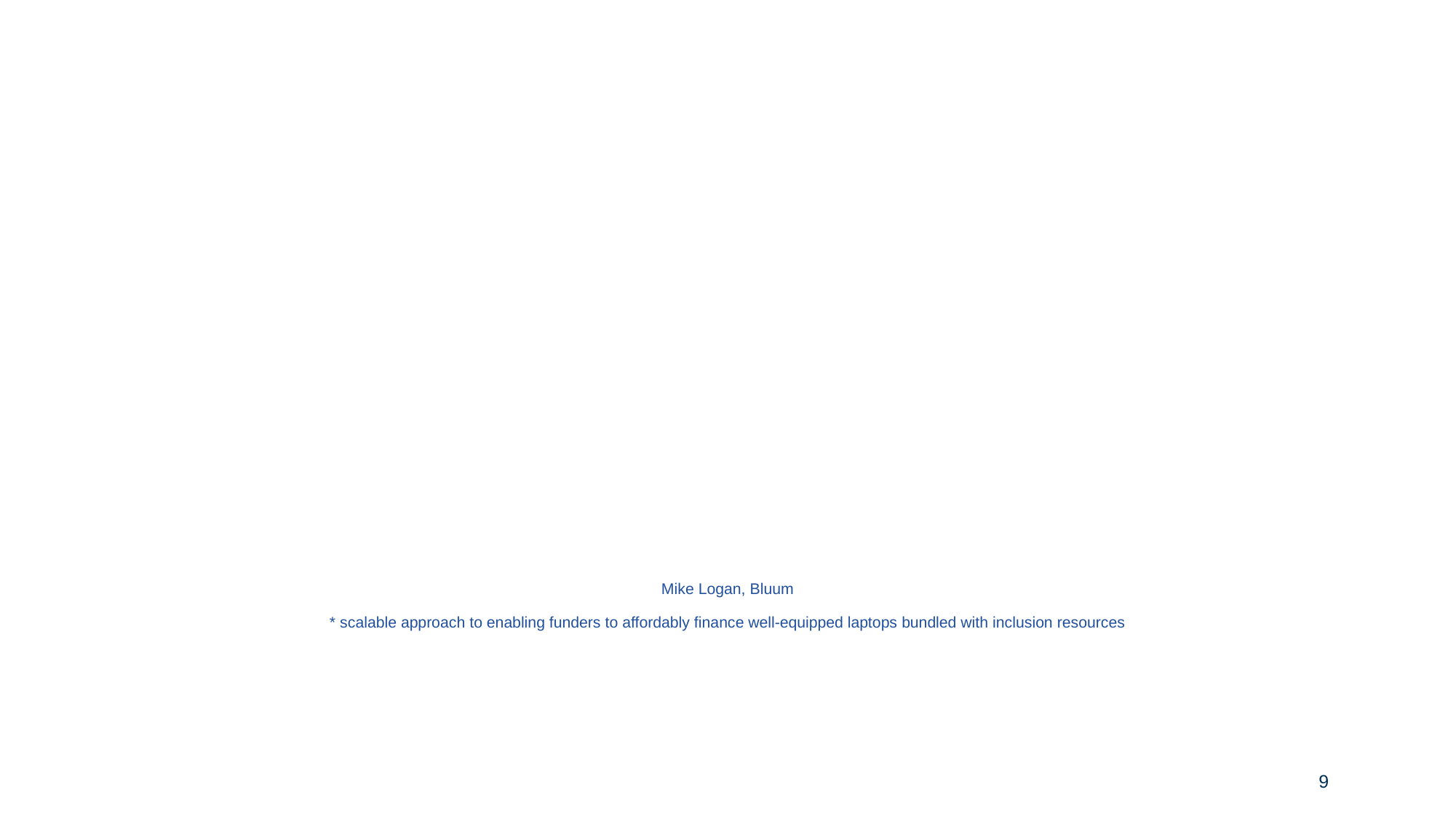

# Mike Logan, Bluum * scalable approach to enabling funders to affordably finance well-equipped laptops bundled with inclusion resources
9